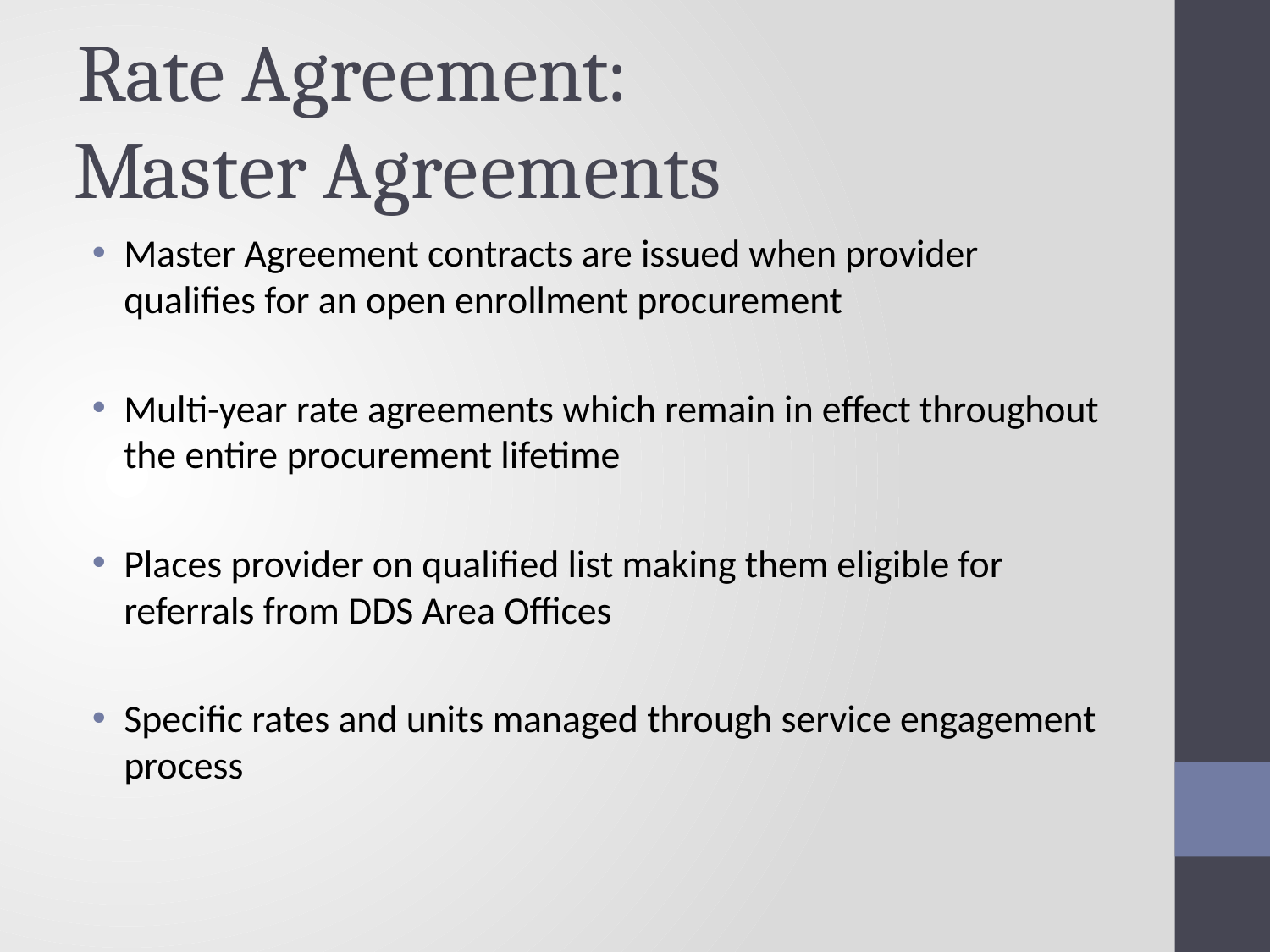

# Rate Agreement: Master Agreements
Master Agreement contracts are issued when provider qualifies for an open enrollment procurement

Multi-year rate agreements which remain in effect throughout the entire procurement lifetime

Places provider on qualified list making them eligible for referrals from DDS Area Offices

Specific rates and units managed through service engagement process